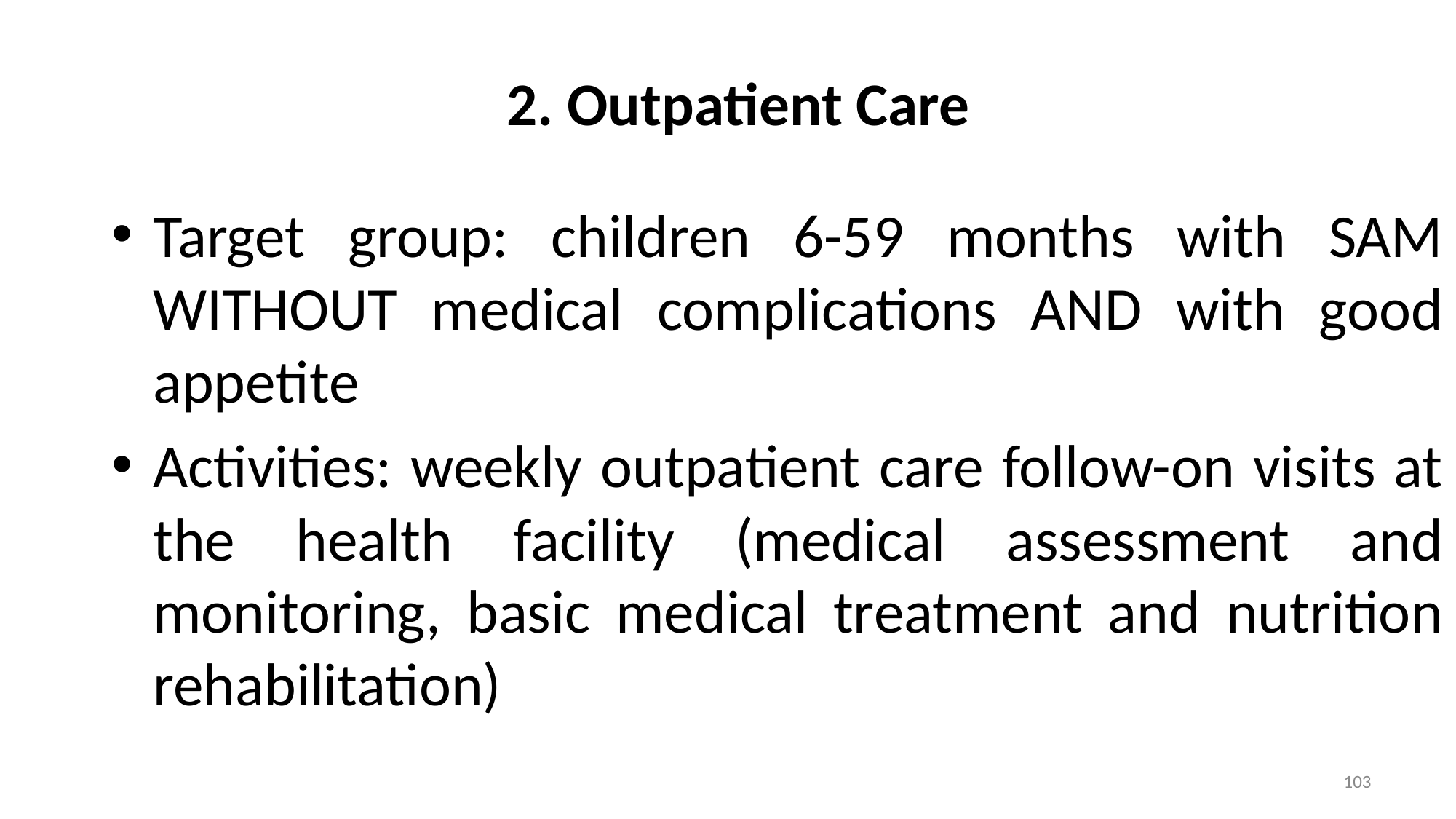

# 2. Outpatient Care
Target group: children 6-59 months with SAM WITHOUT medical complications AND with good appetite
Activities: weekly outpatient care follow-on visits at the health facility (medical assessment and monitoring, basic medical treatment and nutrition rehabilitation)
103